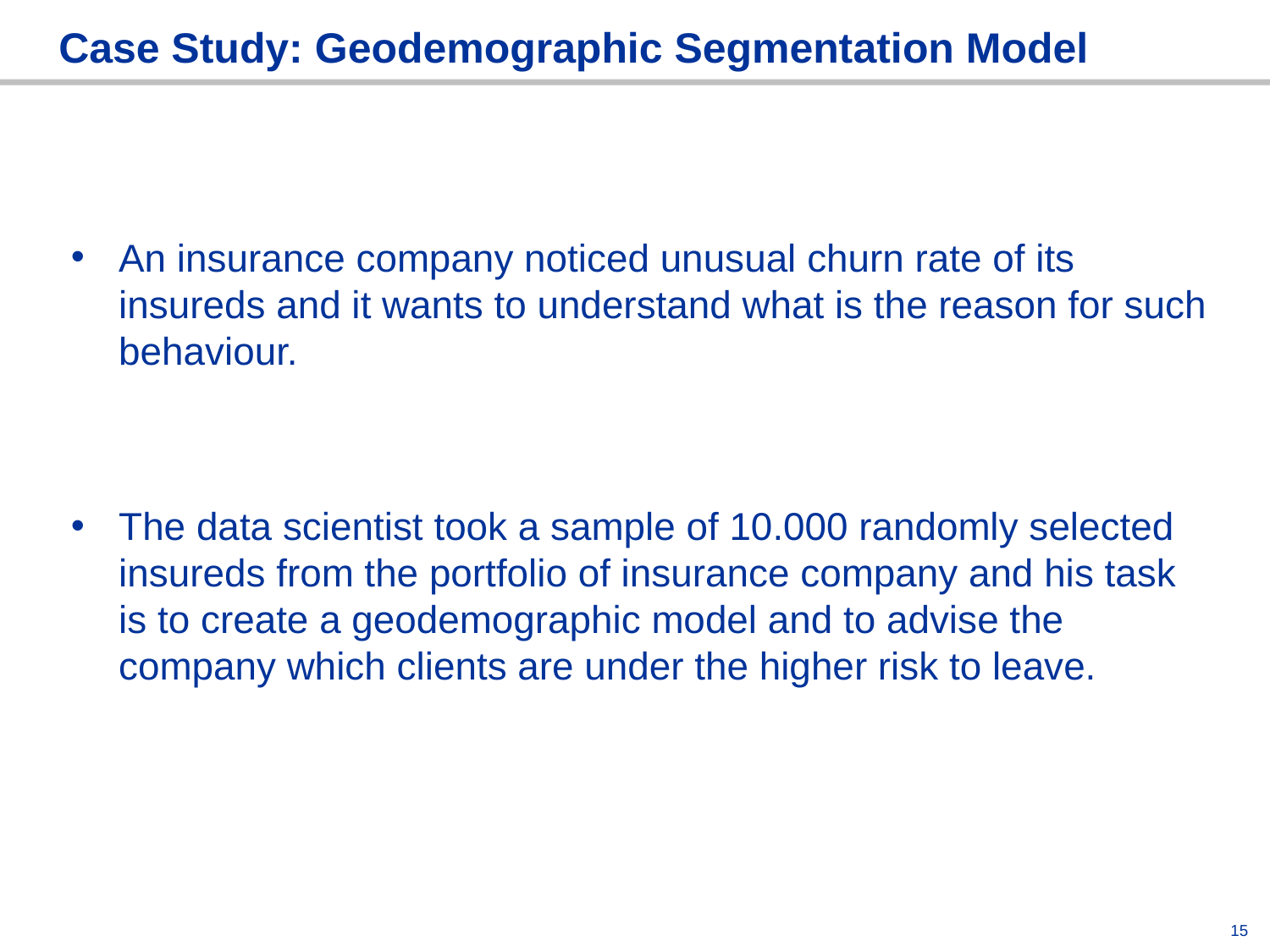

# Case Study: Geodemographic Segmentation Model
An insurance company noticed unusual churn rate of its insureds and it wants to understand what is the reason for such behaviour.
The data scientist took a sample of 10.000 randomly selected insureds from the portfolio of insurance company and his task is to create a geodemographic model and to advise the company which clients are under the higher risk to leave.